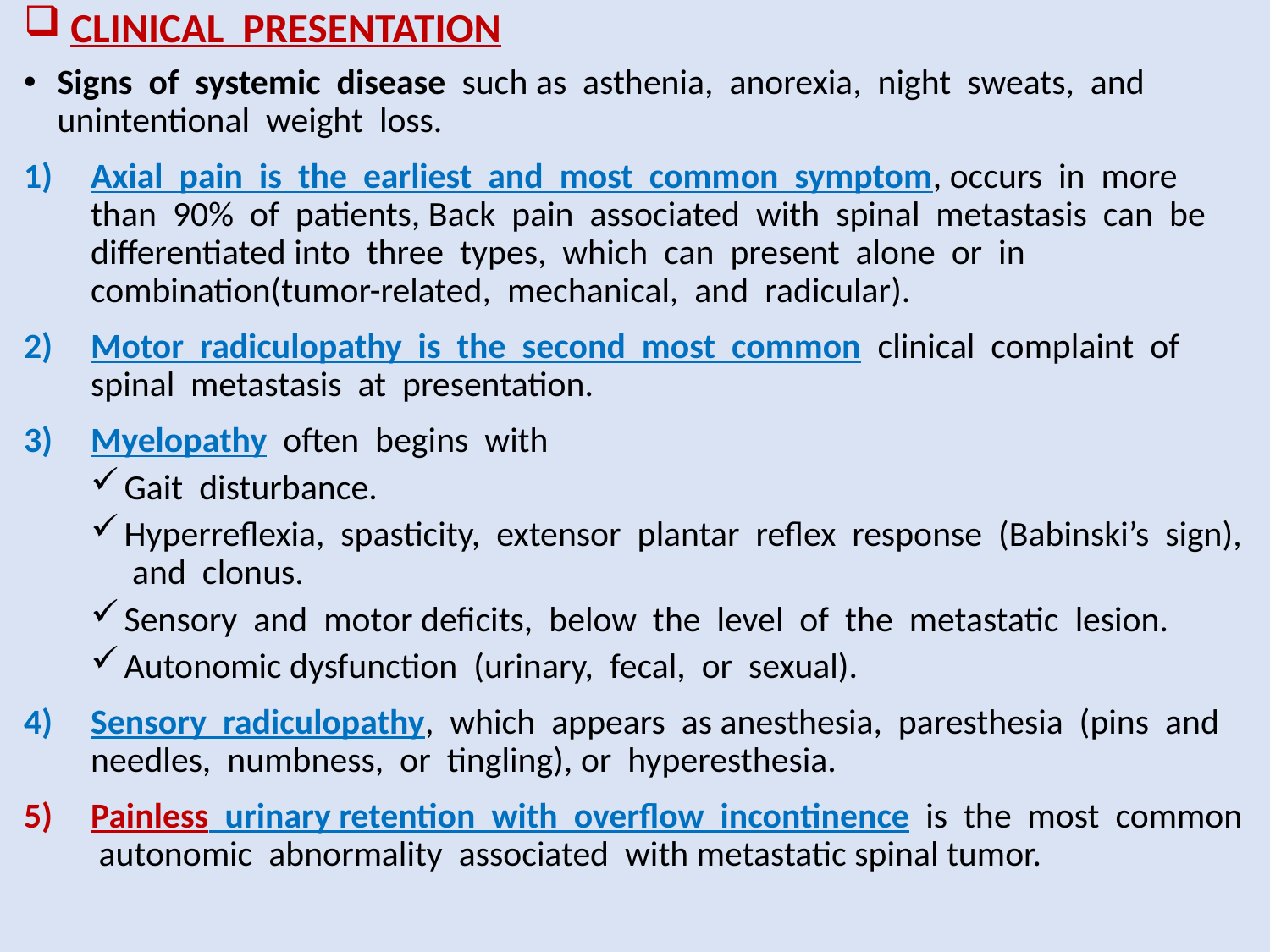

# CLINICAL  PRESENTATION
Signs  of  systemic  disease  such as  asthenia,  anorexia,  night  sweats,  and  unintentional  weight  loss.
Axial  pain  is  the  earliest  and  most  common  symptom, occurs  in  more  than  90%  of  patients, Back  pain  associated  with  spinal  metastasis  can  be  differentiated into  three  types,  which  can  present  alone  or  in  combination(tumor-related,  mechanical,  and  radicular).
Motor  radiculopathy  is  the  second  most  common  clinical  complaint  of  spinal  metastasis  at  presentation.
Myelopathy  often  begins  with
Gait  disturbance.
Hyperreflexia,  spasticity,  extensor  plantar  reflex  response  (Babinski’s  sign),  and  clonus.
Sensory  and  motor deficits,  below  the  level  of  the  metastatic  lesion.
Autonomic dysfunction  (urinary,  fecal,  or  sexual).
Sensory  radiculopathy,  which  appears  as anesthesia,  paresthesia  (pins  and  needles,  numbness,  or  tingling), or  hyperesthesia.
Painless  urinary retention  with  overflow  incontinence  is  the  most  common  autonomic  abnormality  associated  with metastatic spinal tumor.